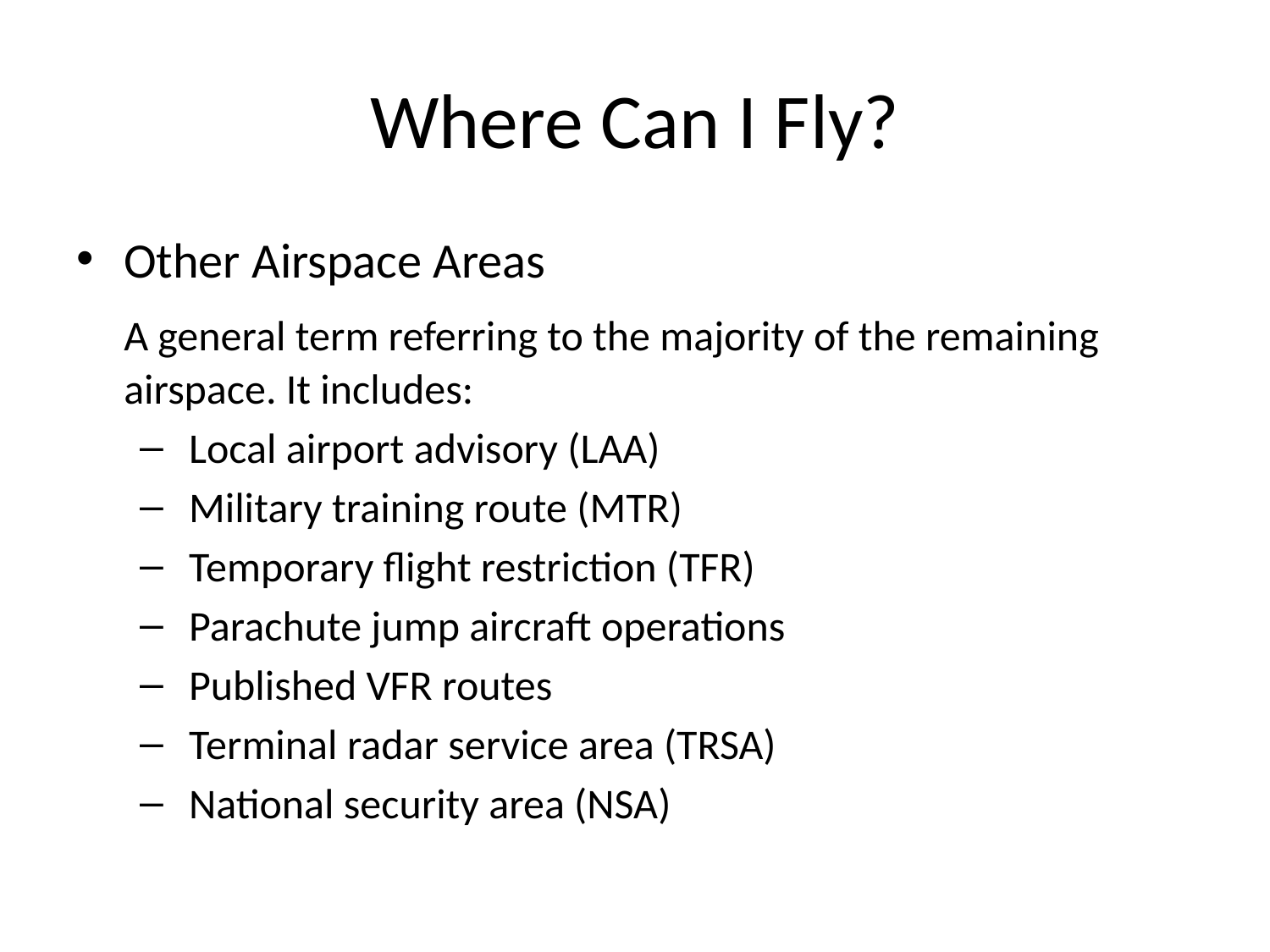

# Where Can I Fly?
Other Airspace Areas
	A general term referring to the majority of the remaining airspace. It includes:
 Local airport advisory (LAA)
 Military training route (MTR)
 Temporary flight restriction (TFR)
 Parachute jump aircraft operations
 Published VFR routes
 Terminal radar service area (TRSA)
 National security area (NSA)